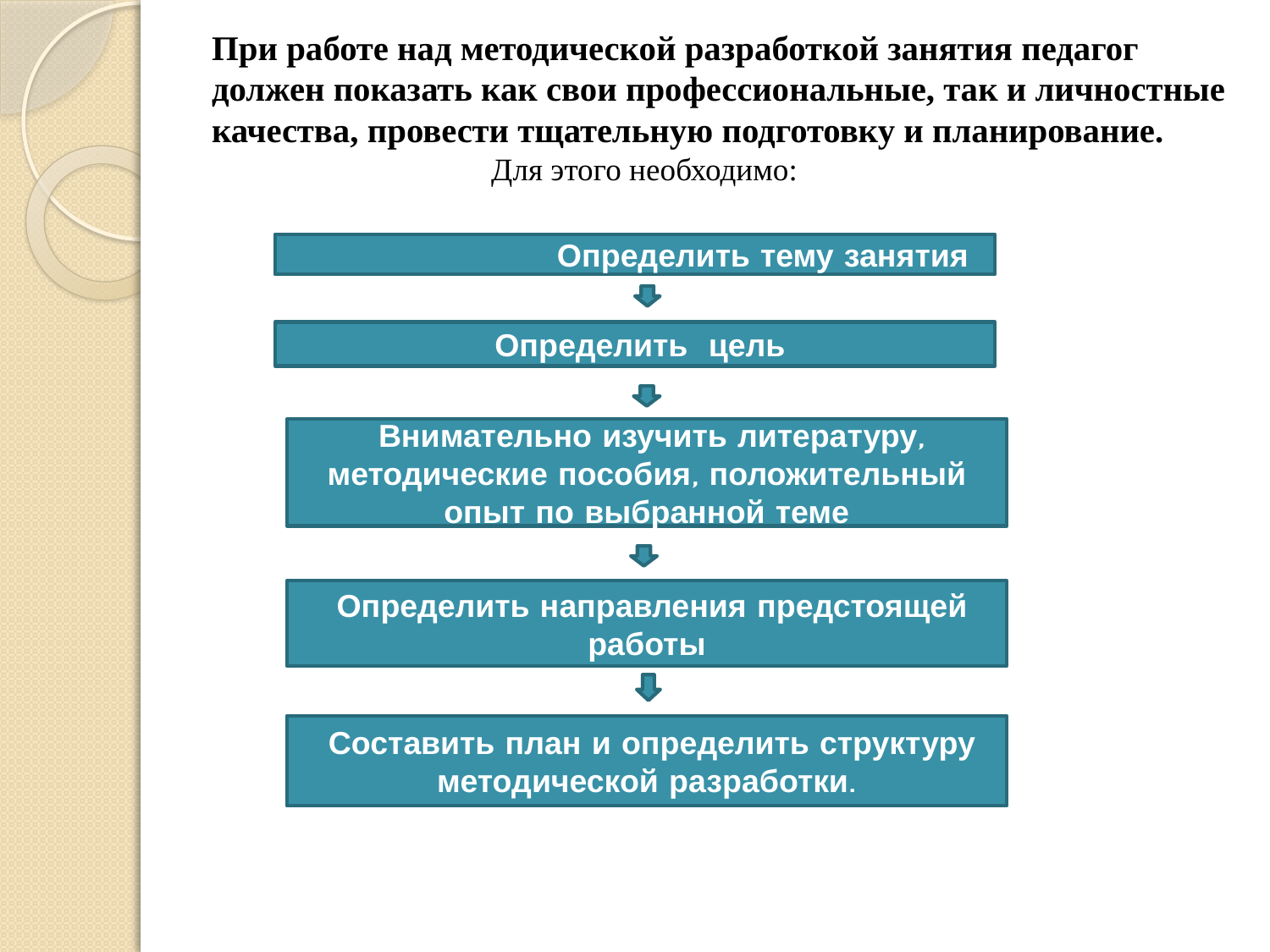

# При работе над методической разработкой занятия педагог должен показать как свои профессиональные, так и личностные качества, провести тщательную подготовку и планирование. Для этого необходимо:
                          Определить тему занятия

 Определить  цель

 Внимательно изучить литературу, методические пособия, положительный опыт по выбранной теме

 Определить направления предстоящей работы

 Составить план и определить структуру методической разработки.